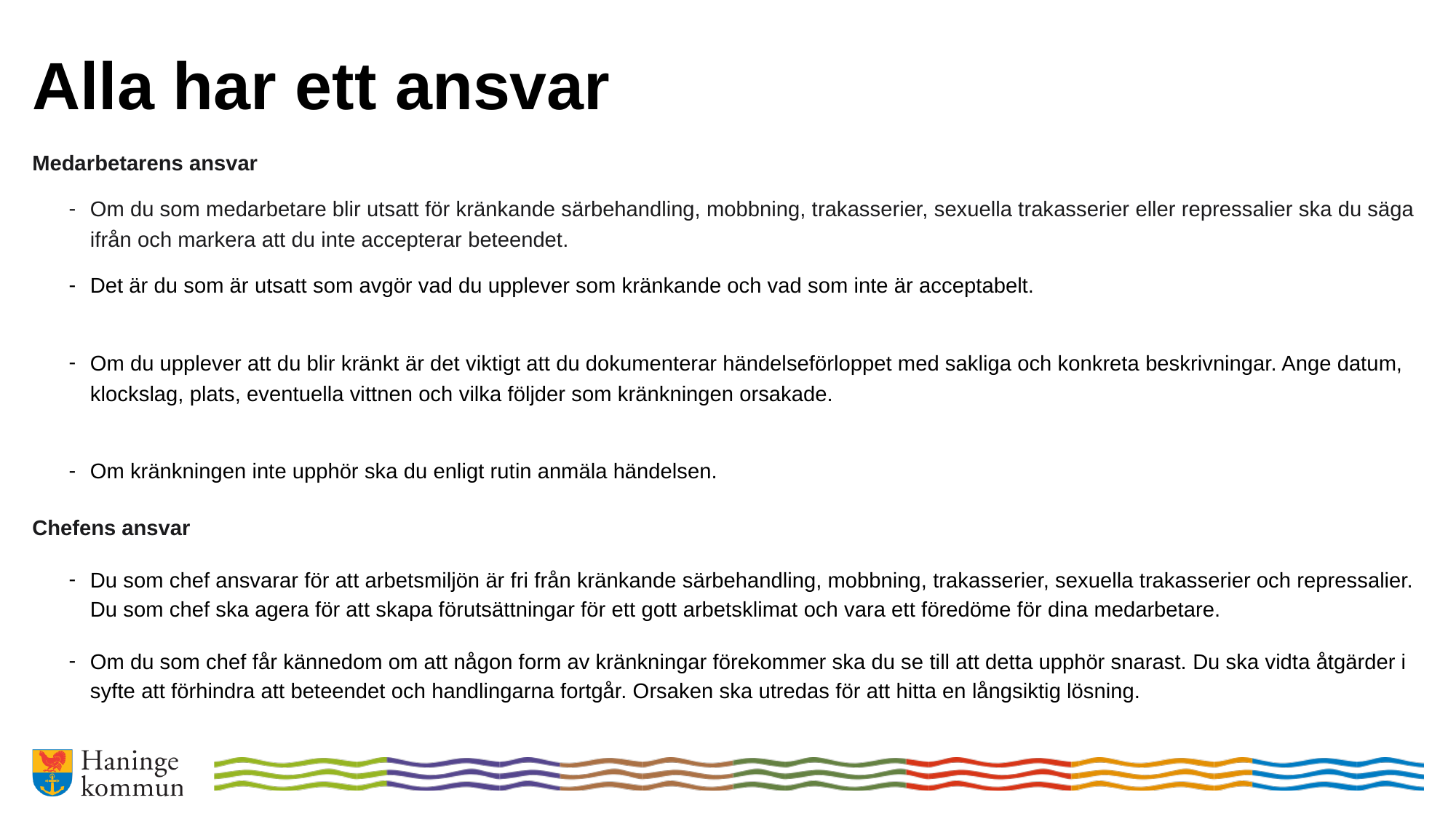

# Alla har ett ansvar
Medarbetarens ansvar
Om du som medarbetare blir utsatt för kränkande särbehandling, mobbning, trakasserier, sexuella trakasserier eller repressalier ska du säga ifrån och markera att du inte accepterar beteendet.
Det är du som är utsatt som avgör vad du upplever som kränkande och vad som inte är acceptabelt.

Om du upplever att du blir kränkt är det viktigt att du dokumenterar händelseförloppet med sakliga och konkreta beskrivningar. Ange datum, klockslag, plats, eventuella vittnen och vilka följder som kränkningen orsakade.

Om kränkningen inte upphör ska du enligt rutin anmäla händelsen.
Chefens ansvar
Du som chef ansvarar för att arbetsmiljön är fri från kränkande särbehandling, mobbning, trakasserier, sexuella trakasserier och repressalier. Du som chef ska agera för att skapa förutsättningar för ett gott arbetsklimat och vara ett föredöme för dina medarbetare.
Om du som chef får kännedom om att någon form av kränkningar förekommer ska du se till att detta upphör snarast. Du ska vidta åtgärder i syfte att förhindra att beteendet och handlingarna fortgår. Orsaken ska utredas för att hitta en långsiktig lösning.